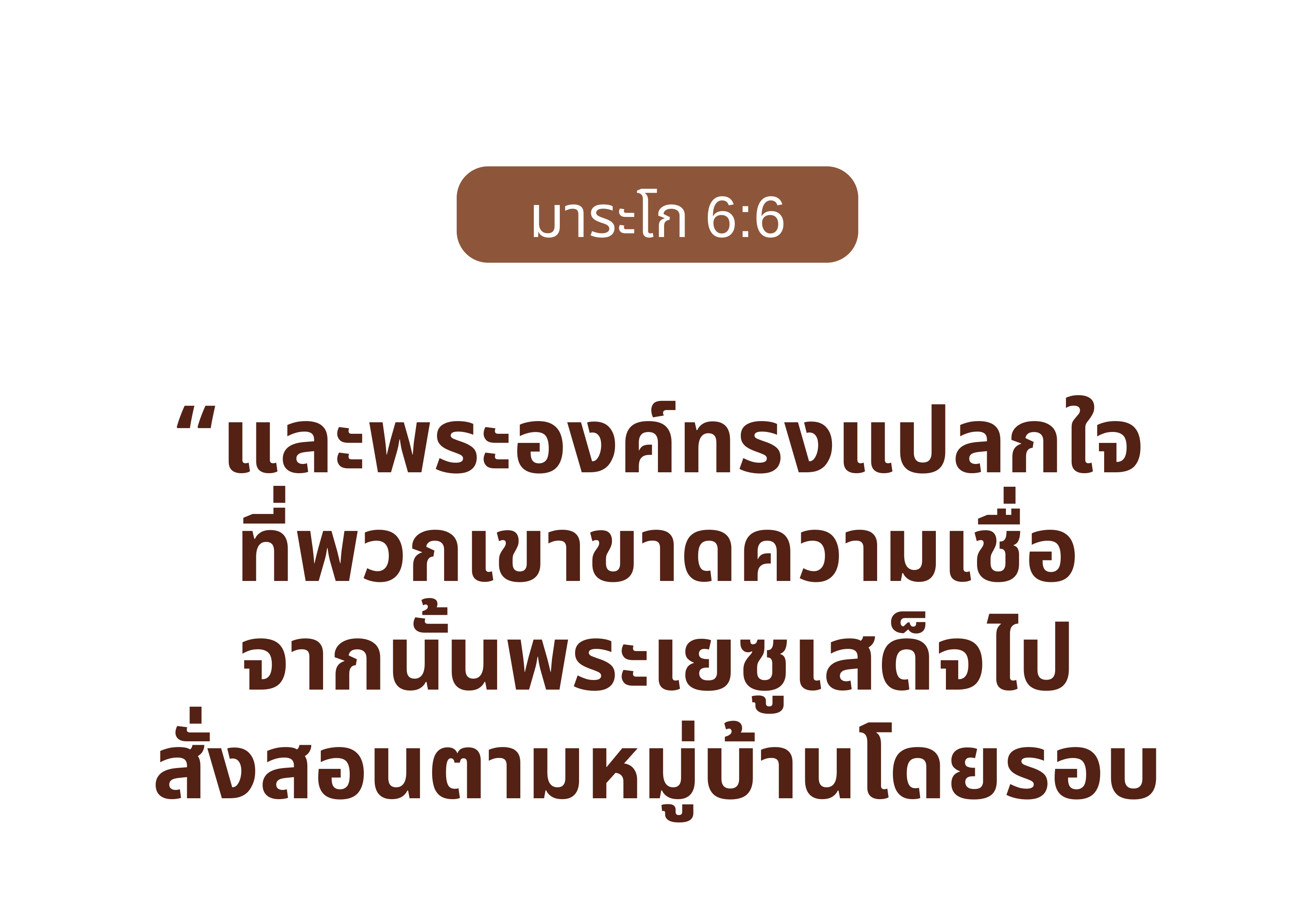

มาระโก 6:6
“และพระองค์ทรงแปลกใจ
ที่พวกเขาขาดความเชื่อ
จากนั้นพระเยซูเสด็จไป
สั่งสอนตามหมู่บ้านโดยรอบ